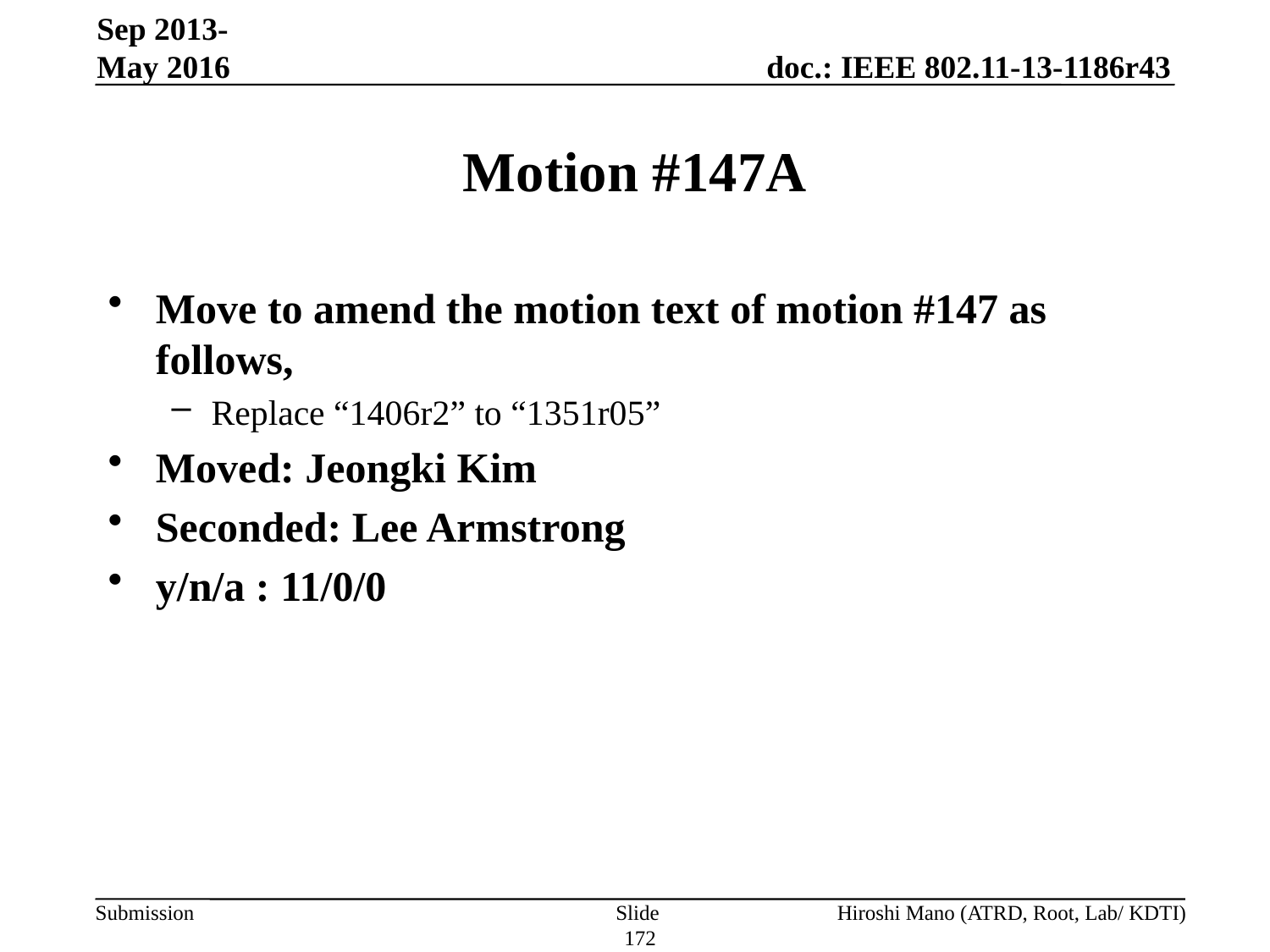

Sep 2013-May 2016
# Motion #147A
Move to amend the motion text of motion #147 as follows,
Replace “1406r2” to “1351r05”
Moved: Jeongki Kim
Seconded: Lee Armstrong
y/n/a : 11/0/0

Slide 172
Hiroshi Mano (ATRD, Root, Lab/ KDTI)